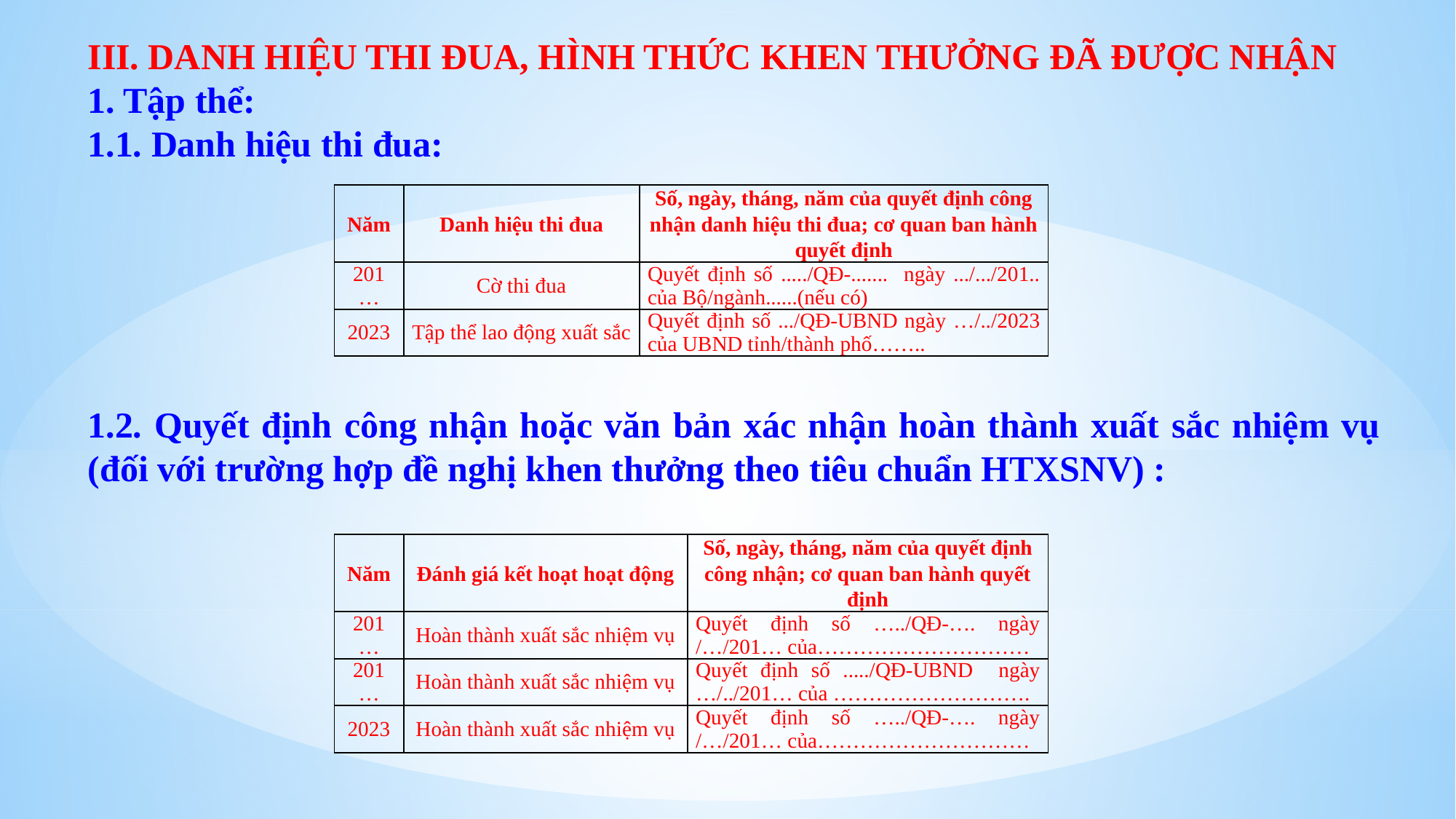

III. DANH HIỆU THI ĐUA, HÌNH THỨC KHEN THƯỞNG ĐÃ ĐƯỢC NHẬN
1. Tập thể:
1.1. Danh hiệu thi đua:

1.2. Quyết định công nhận hoặc văn bản xác nhận hoàn thành xuất sắc nhiệm vụ (đối với trường hợp đề nghị khen thưởng theo tiêu chuẩn HTXSNV) :

| Năm | Danh hiệu thi đua | Số, ngày, tháng, năm của quyết định công nhận danh hiệu thi đua; cơ quan ban hành quyết định |
| --- | --- | --- |
| 201… | Cờ thi đua | Quyết định số ...../QĐ-....... ngày .../.../201.. của Bộ/ngành......(nếu có) |
| 2023 | Tập thể lao động xuất sắc | Quyết định số .../QĐ-UBND ngày …/../2023 của UBND tỉnh/thành phố…….. |
| Năm | Đánh giá kết hoạt hoạt động | Số, ngày, tháng, năm của quyết định công nhận; cơ quan ban hành quyết định |
| --- | --- | --- |
| 201… | Hoàn thành xuất sắc nhiệm vụ | Quyết định số …../QĐ-…. ngày /…/201… của………………………… |
| 201… | Hoàn thành xuất sắc nhiệm vụ | Quyết định số ...../QĐ-UBND ngày …/../201… của ………………………. |
| 2023 | Hoàn thành xuất sắc nhiệm vụ | Quyết định số …../QĐ-…. ngày /…/201… của………………………… |